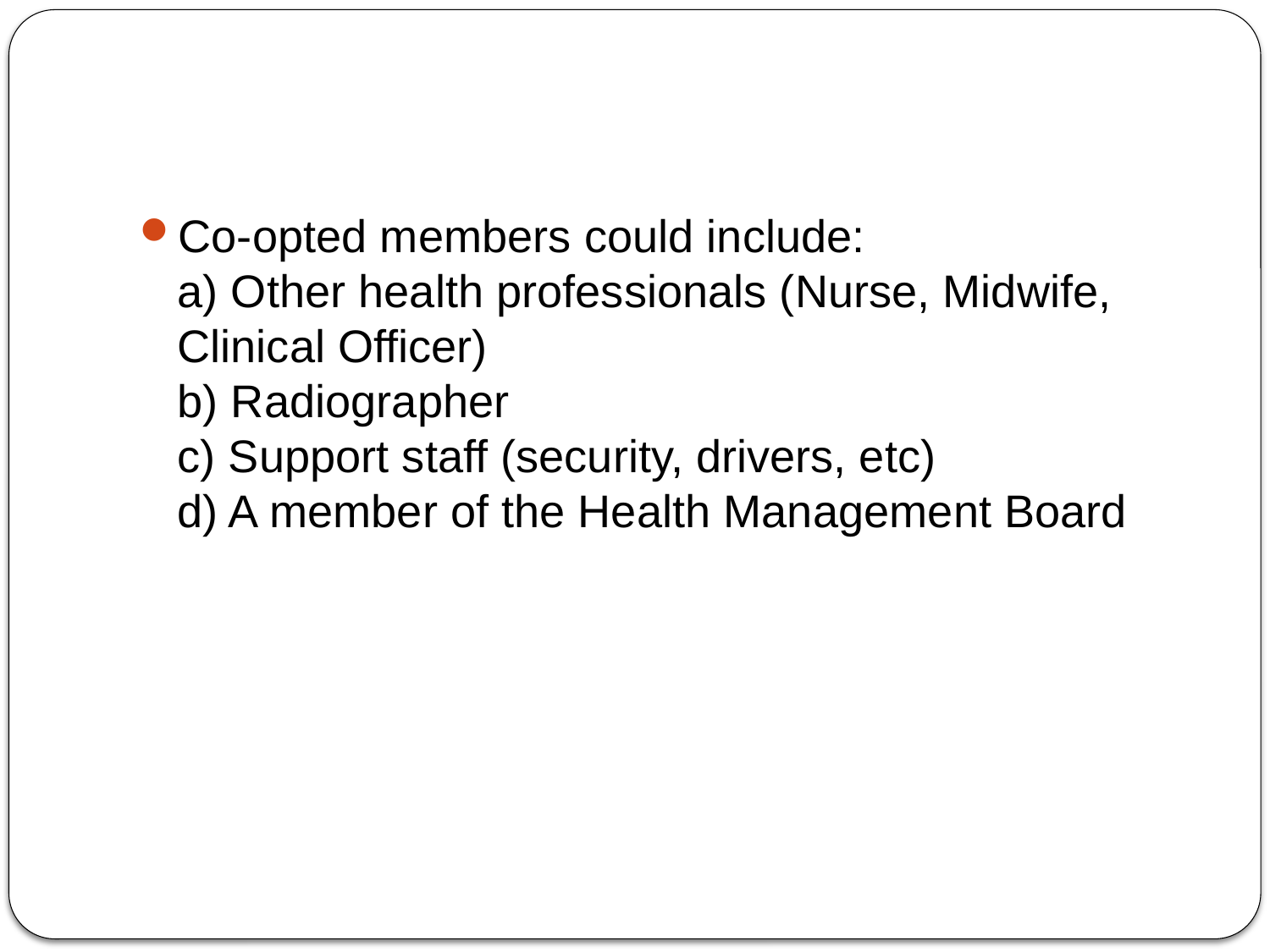

#
Co-opted members could include:
a) Other health professionals (Nurse, Midwife, Clinical Officer)
b) Radiographer
c) Support staff (security, drivers, etc)
d) A member of the Health Management Board